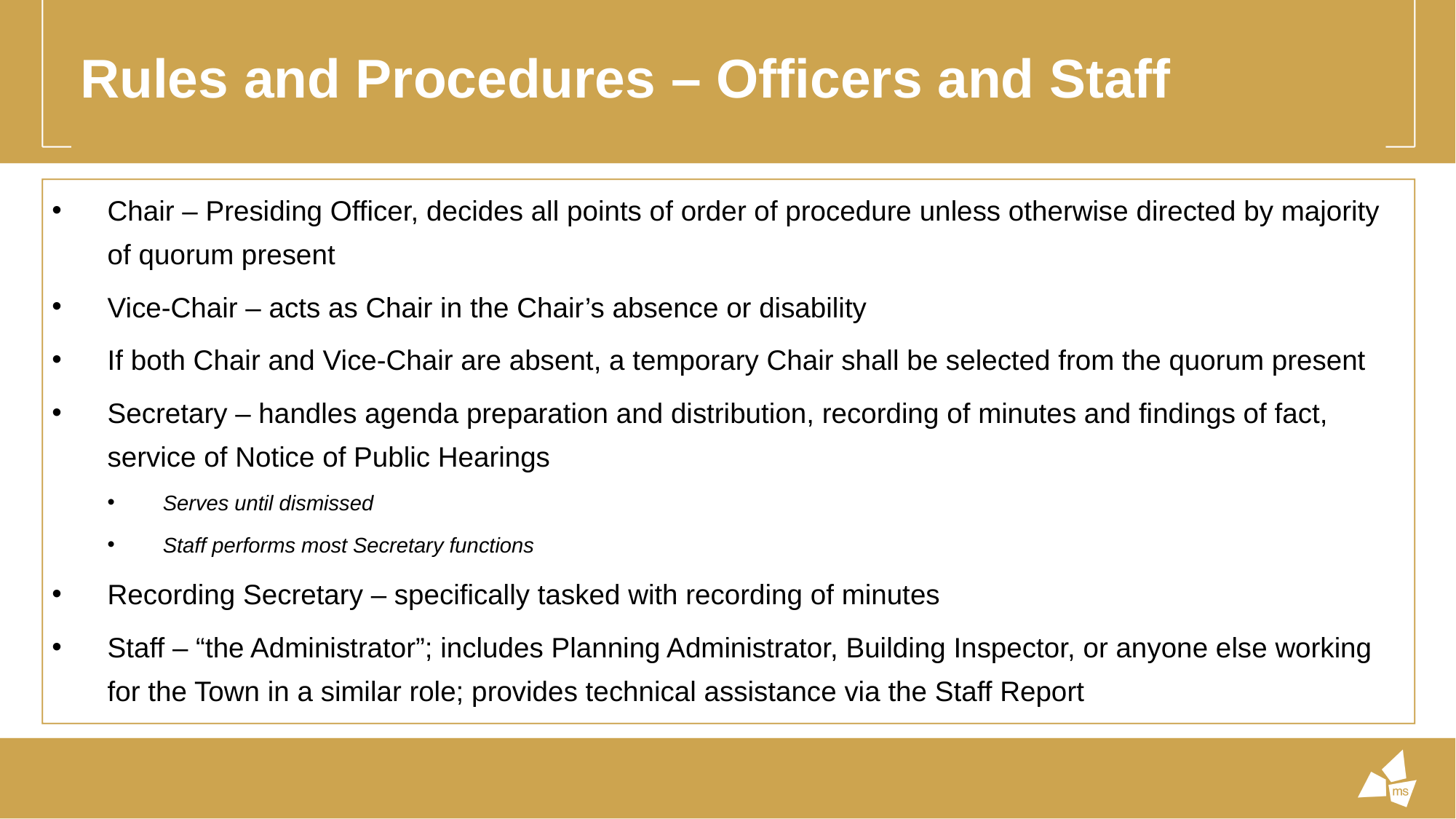

# Rules and Procedures – Officers and Staff
Chair – Presiding Officer, decides all points of order of procedure unless otherwise directed by majority of quorum present
Vice-Chair – acts as Chair in the Chair’s absence or disability
If both Chair and Vice-Chair are absent, a temporary Chair shall be selected from the quorum present
Secretary – handles agenda preparation and distribution, recording of minutes and findings of fact, service of Notice of Public Hearings
Serves until dismissed
Staff performs most Secretary functions
Recording Secretary – specifically tasked with recording of minutes
Staff – “the Administrator”; includes Planning Administrator, Building Inspector, or anyone else working for the Town in a similar role; provides technical assistance via the Staff Report